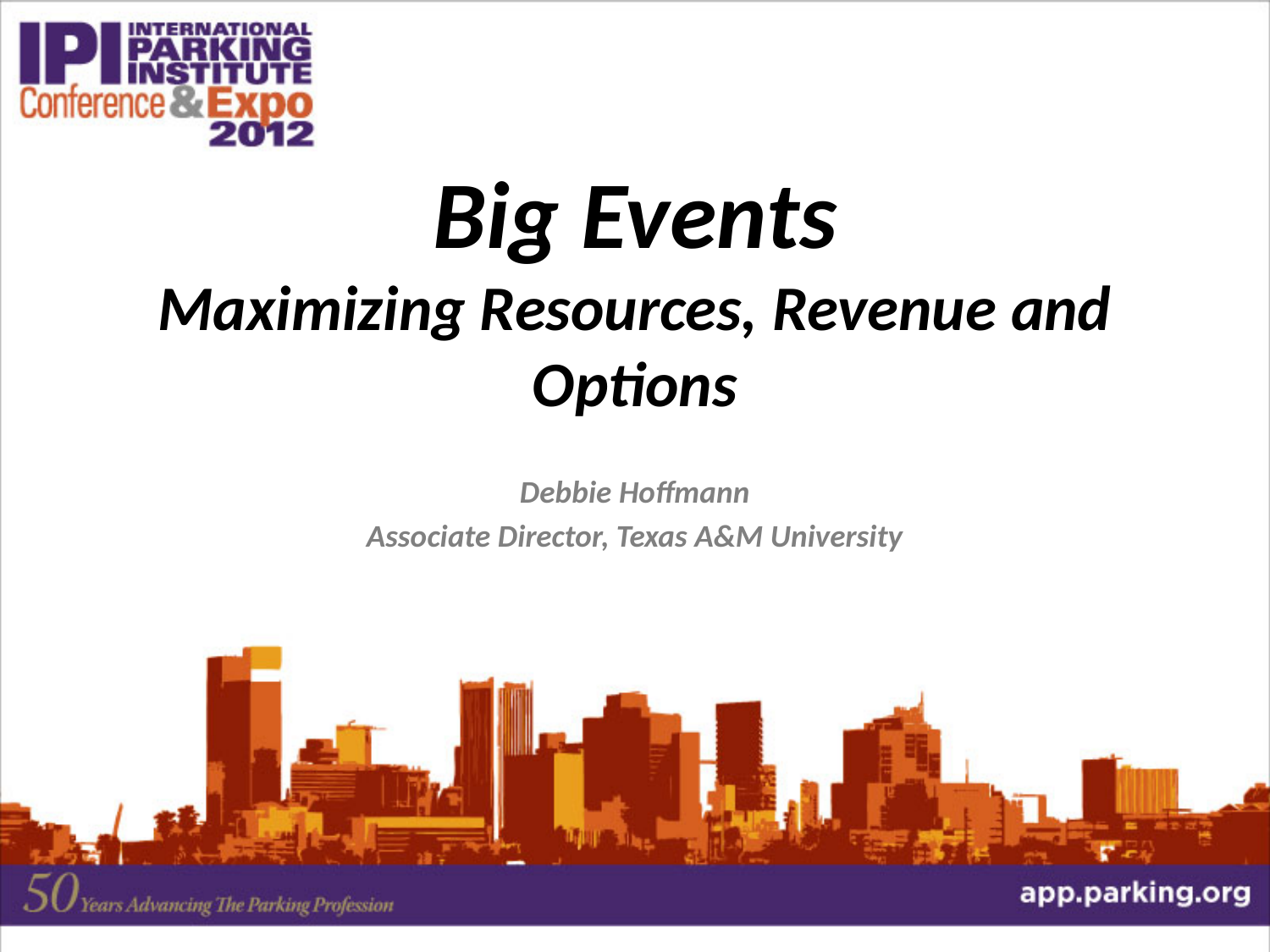

# Big Events Maximizing Resources, Revenue and Options
Debbie Hoffmann
Associate Director, Texas A&M University